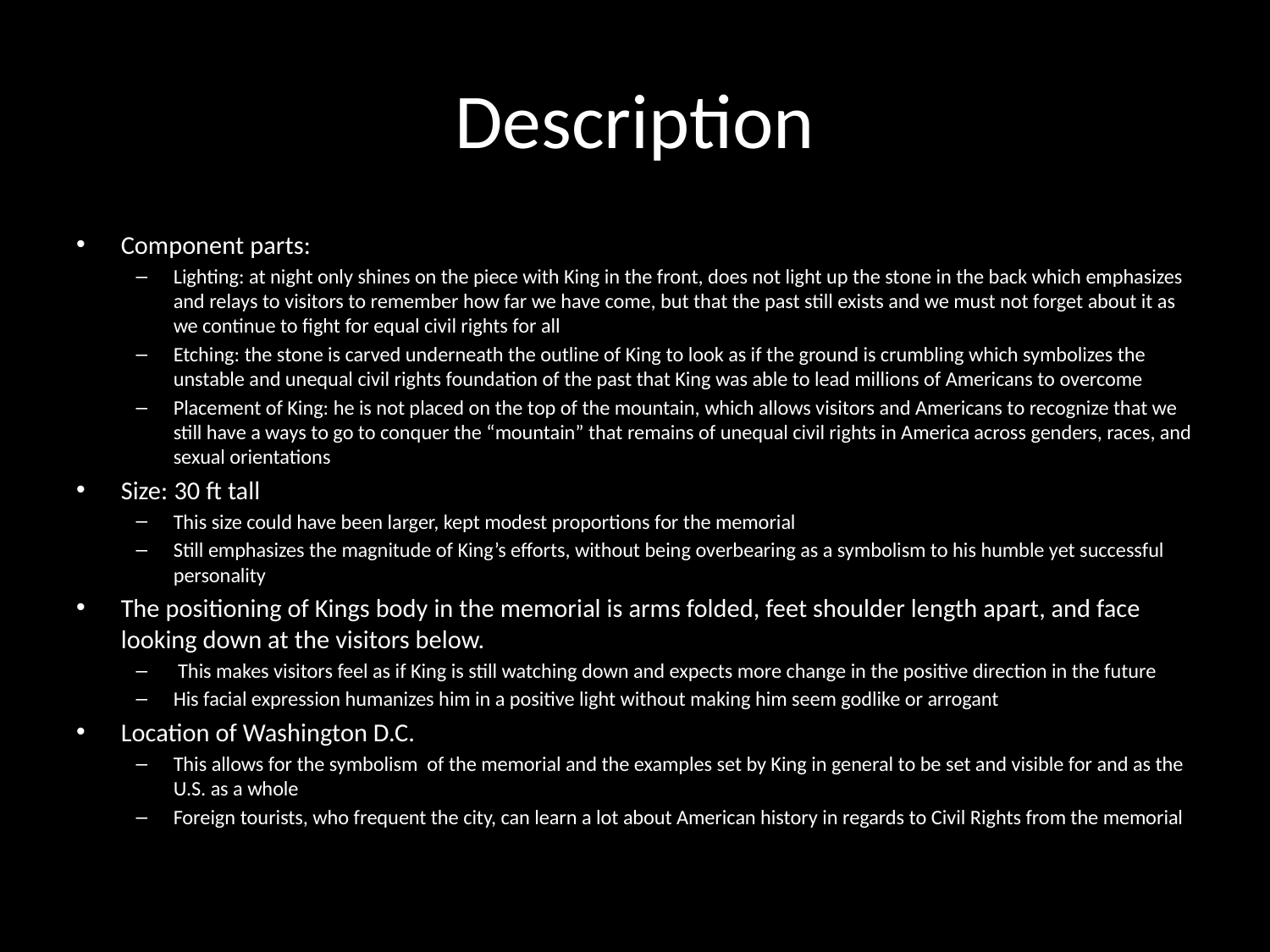

# Description
Component parts:
Lighting: at night only shines on the piece with King in the front, does not light up the stone in the back which emphasizes and relays to visitors to remember how far we have come, but that the past still exists and we must not forget about it as we continue to fight for equal civil rights for all
Etching: the stone is carved underneath the outline of King to look as if the ground is crumbling which symbolizes the unstable and unequal civil rights foundation of the past that King was able to lead millions of Americans to overcome
Placement of King: he is not placed on the top of the mountain, which allows visitors and Americans to recognize that we still have a ways to go to conquer the “mountain” that remains of unequal civil rights in America across genders, races, and sexual orientations
Size: 30 ft tall
This size could have been larger, kept modest proportions for the memorial
Still emphasizes the magnitude of King’s efforts, without being overbearing as a symbolism to his humble yet successful personality
The positioning of Kings body in the memorial is arms folded, feet shoulder length apart, and face looking down at the visitors below.
 This makes visitors feel as if King is still watching down and expects more change in the positive direction in the future
His facial expression humanizes him in a positive light without making him seem godlike or arrogant
Location of Washington D.C.
This allows for the symbolism  of the memorial and the examples set by King in general to be set and visible for and as the U.S. as a whole
Foreign tourists, who frequent the city, can learn a lot about American history in regards to Civil Rights from the memorial